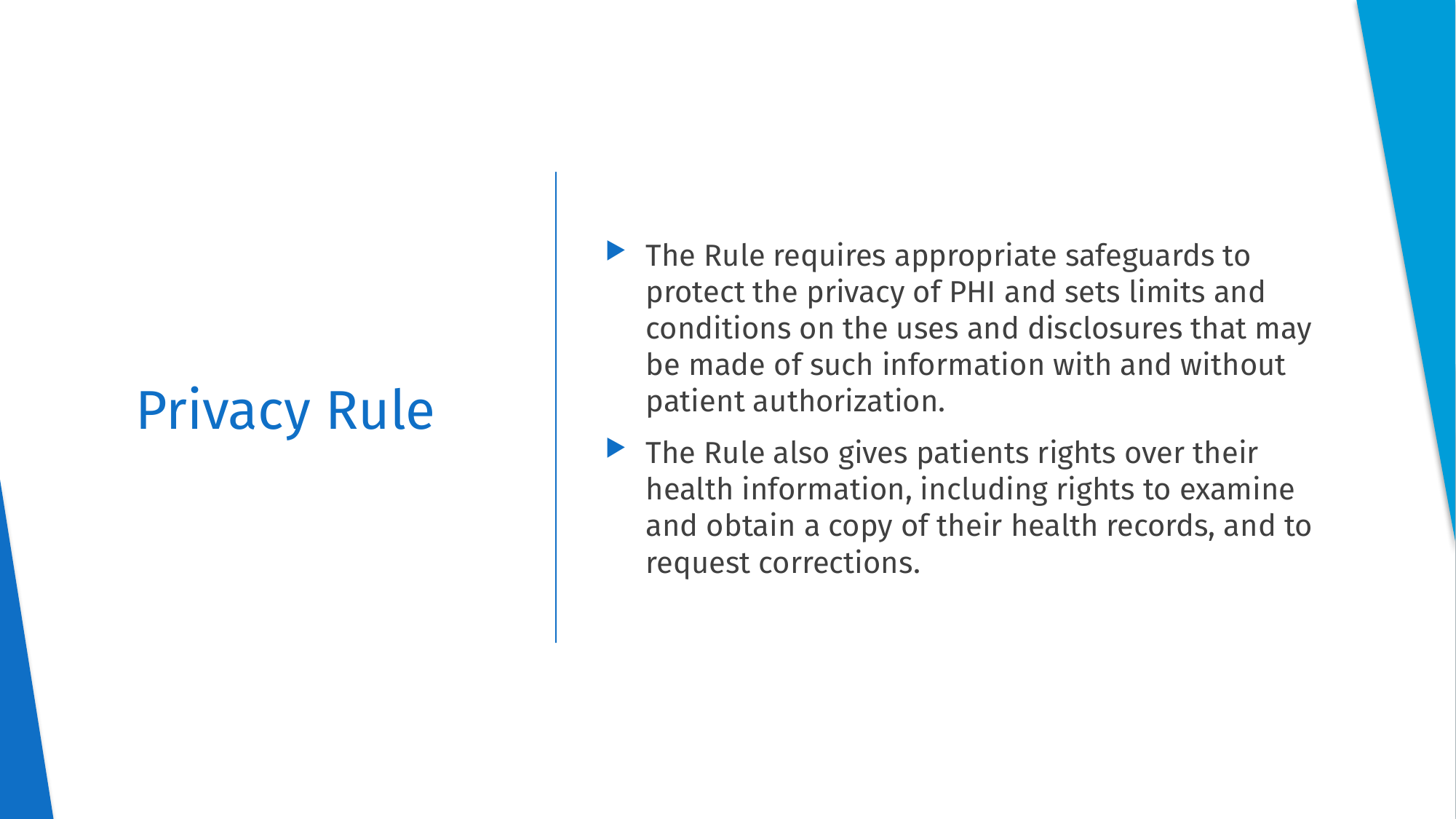

The Rule requires appropriate safeguards to protect the privacy of PHI and sets limits and conditions on the uses and disclosures that may be made of such information with and without patient authorization.
The Rule also gives patients rights over their health information, including rights to examine and obtain a copy of their health records, and to request corrections.
# Privacy Rule